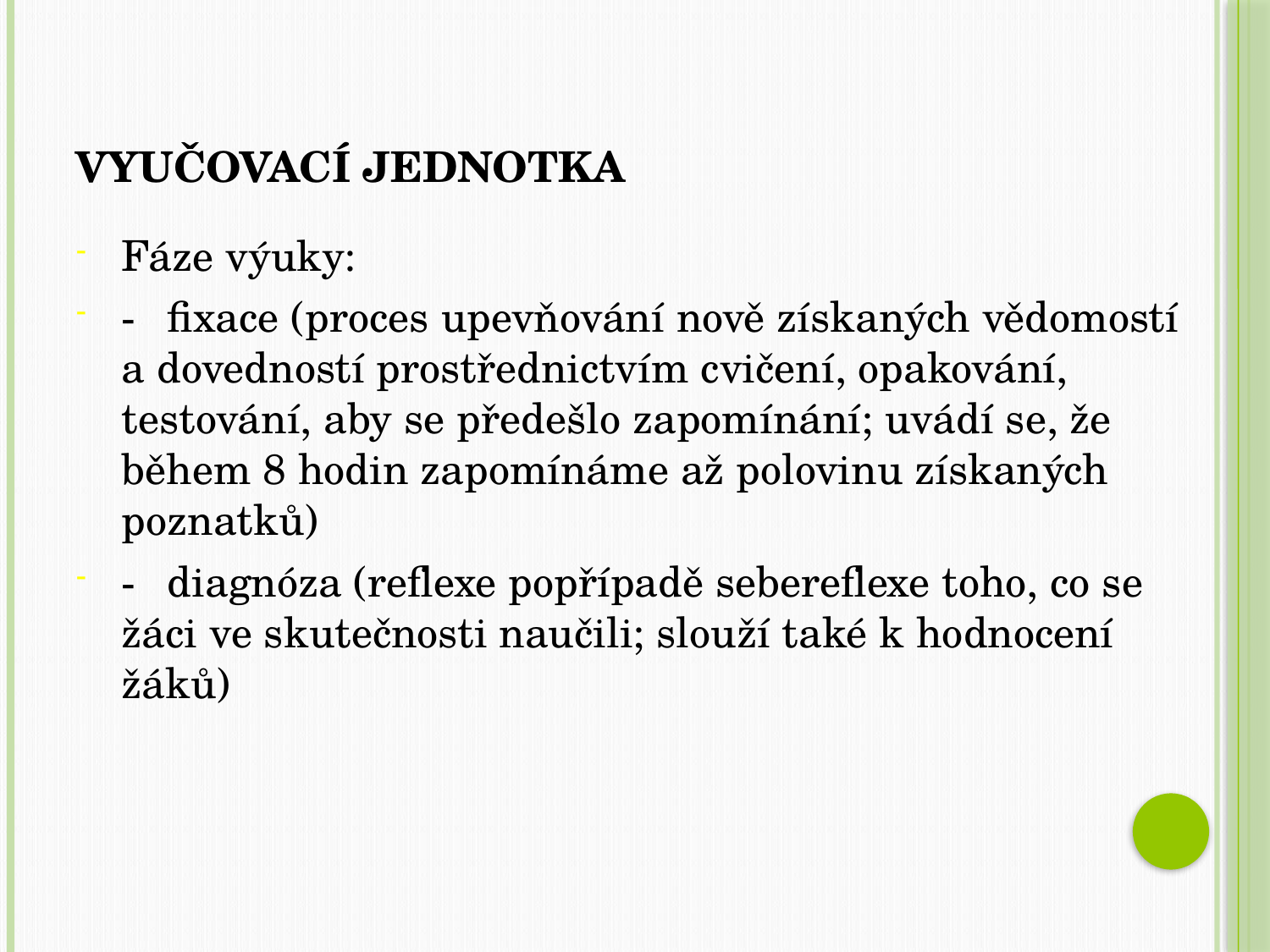

# Vyučovací jednotka
Fáze výuky:
-	fixace (proces upevňování nově získaných vědomostí a dovedností prostřednictvím cvičení, opakování, testování, aby se předešlo zapomínání; uvádí se, že během 8 hodin zapomínáme až polovinu získaných poznatků)
-	diagnóza (reflexe popřípadě sebereflexe toho, co se žáci ve skutečnosti naučili; slouží také k hodnocení žáků)